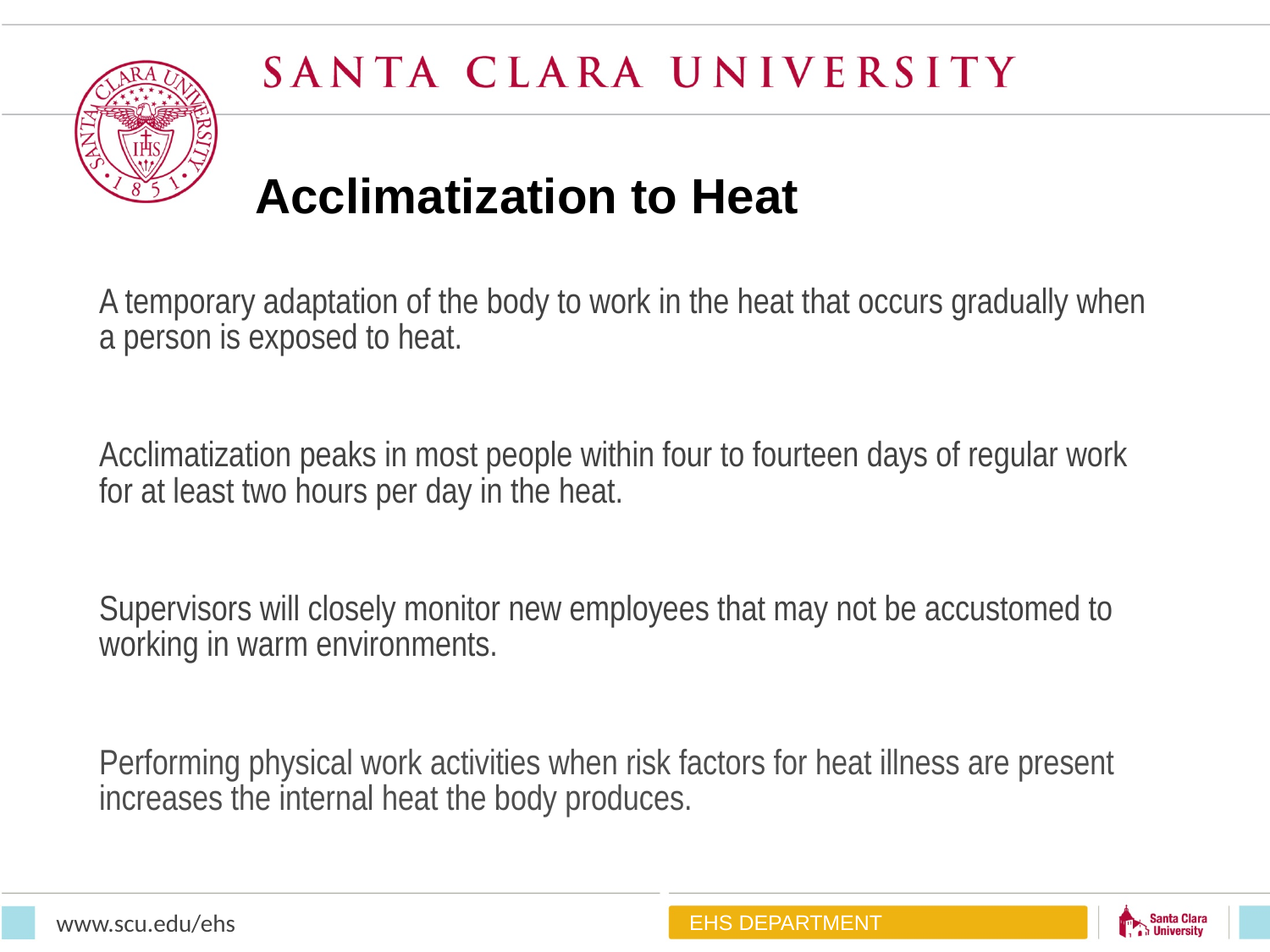

# Acclimatization to Heat
A temporary adaptation of the body to work in the heat that occurs gradually when a person is exposed to heat.

Acclimatization peaks in most people within four to fourteen days of regular work for at least two hours per day in the heat.

Supervisors will closely monitor new employees that may not be accustomed to working in warm environments.

Performing physical work activities when risk factors for heat illness are present increases the internal heat the body produces.